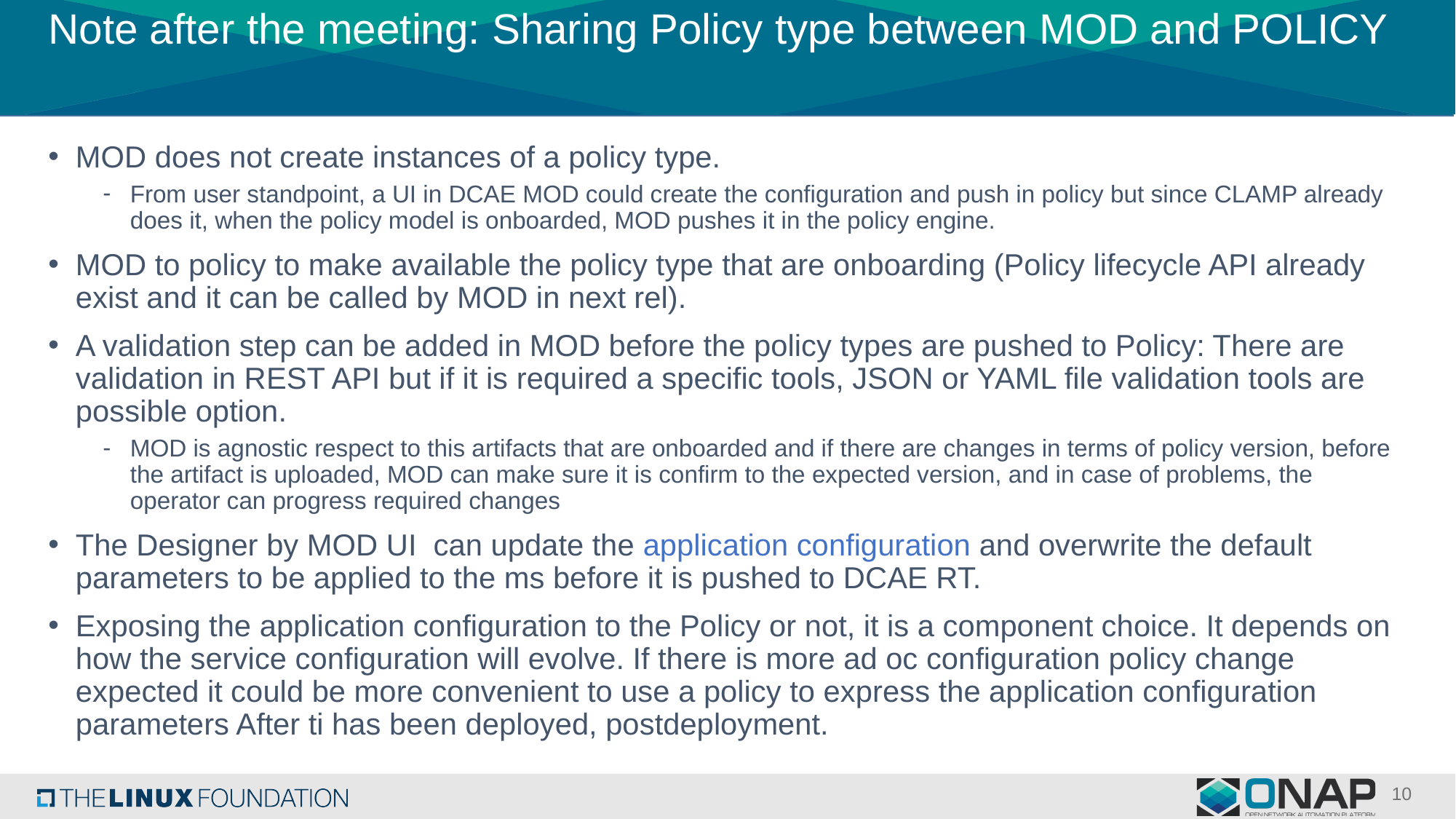

# Note after the meeting: Sharing Policy type between MOD and POLICY
MOD does not create instances of a policy type.
From user standpoint, a UI in DCAE MOD could create the configuration and push in policy but since CLAMP already does it, when the policy model is onboarded, MOD pushes it in the policy engine.
MOD to policy to make available the policy type that are onboarding (Policy lifecycle API already exist and it can be called by MOD in next rel).
A validation step can be added in MOD before the policy types are pushed to Policy: There are validation in REST API but if it is required a specific tools, JSON or YAML file validation tools are possible option.
MOD is agnostic respect to this artifacts that are onboarded and if there are changes in terms of policy version, before the artifact is uploaded, MOD can make sure it is confirm to the expected version, and in case of problems, the operator can progress required changes
The Designer by MOD UI  can update the application configuration and overwrite the default parameters to be applied to the ms before it is pushed to DCAE RT.
Exposing the application configuration to the Policy or not, it is a component choice. It depends on how the service configuration will evolve. If there is more ad oc configuration policy change expected it could be more convenient to use a policy to express the application configuration parameters After ti has been deployed, postdeployment.

10